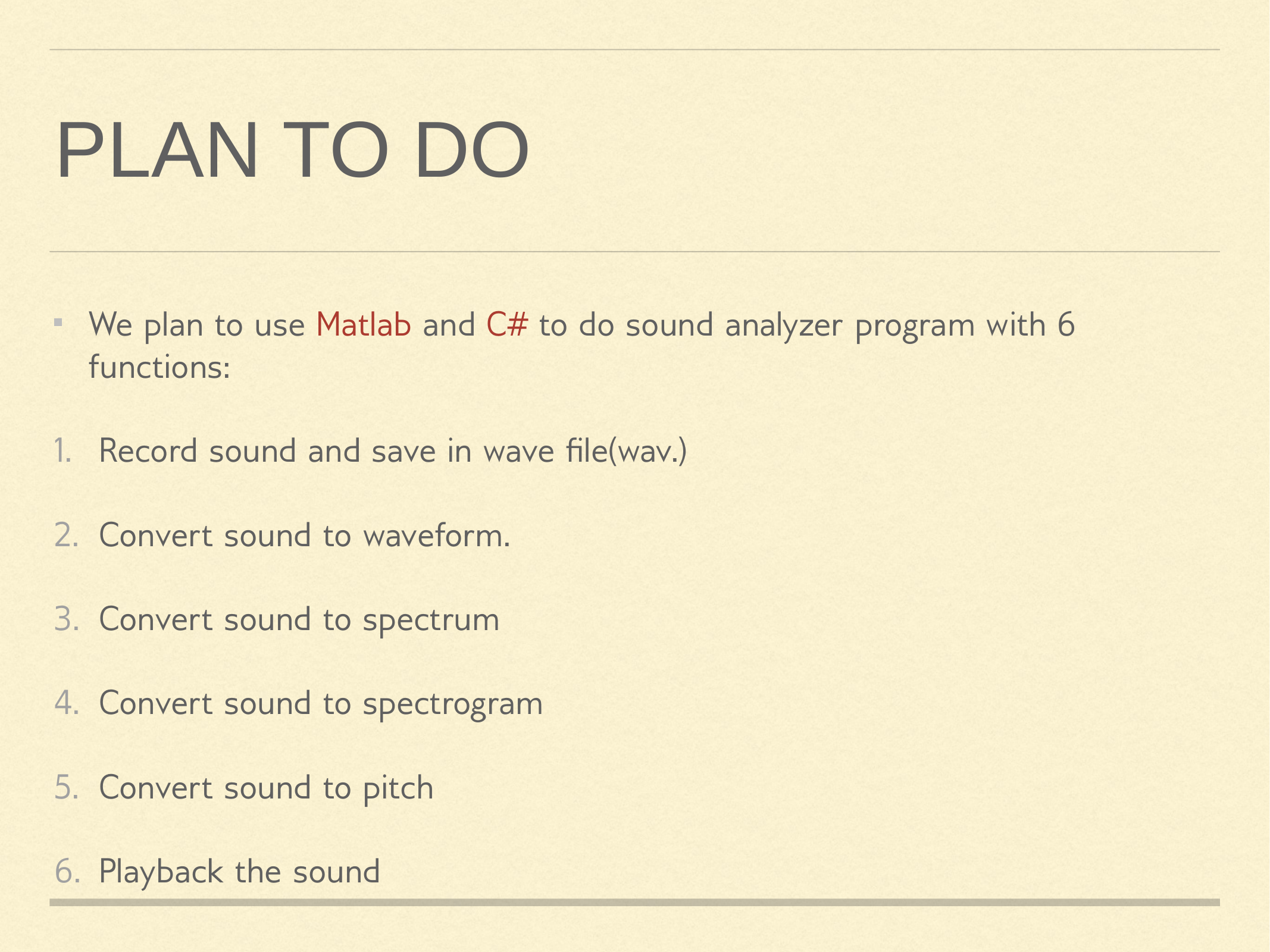

# Plan to Do
We plan to use Matlab and C# to do sound analyzer program with 6 functions:
Record sound and save in wave file(wav.)
Convert sound to waveform.
Convert sound to spectrum
Convert sound to spectrogram
Convert sound to pitch
Playback the sound